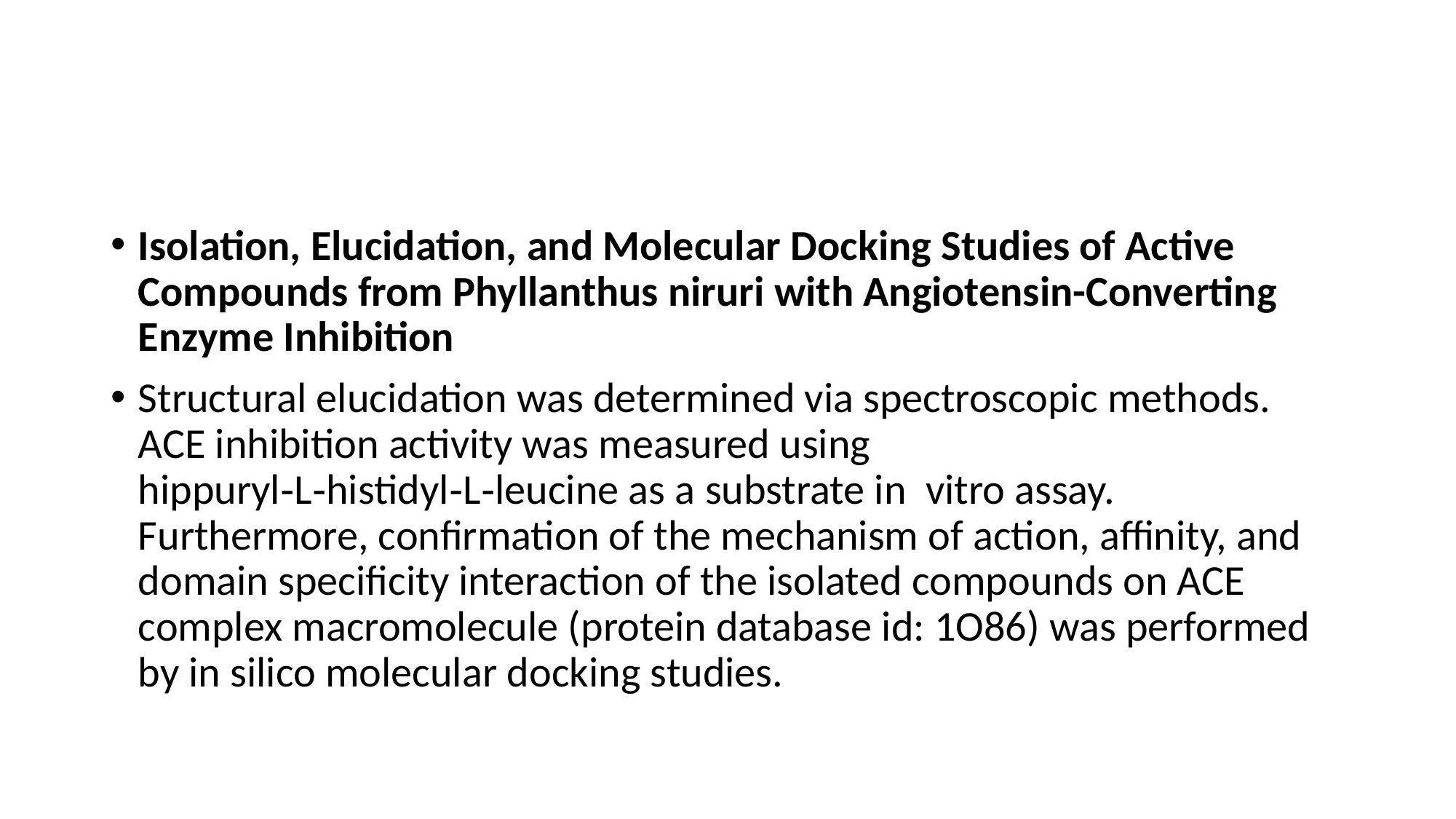

#
Isolation, Elucidation, and Molecular Docking Studies of Active Compounds from Phyllanthus niruri with Angiotensin-Converting Enzyme Inhibition
Structural elucidation was determined via spectroscopic methods. ACE inhibition activity was measured using hippuryl‑L‑histidyl‑L‑leucine as a substrate in  vitro assay. Furthermore, confirmation of the mechanism of action, affinity, and domain specificity interaction of the isolated compounds on ACE complex macromolecule (protein database id: 1O86) was performed by in silico molecular docking studies.